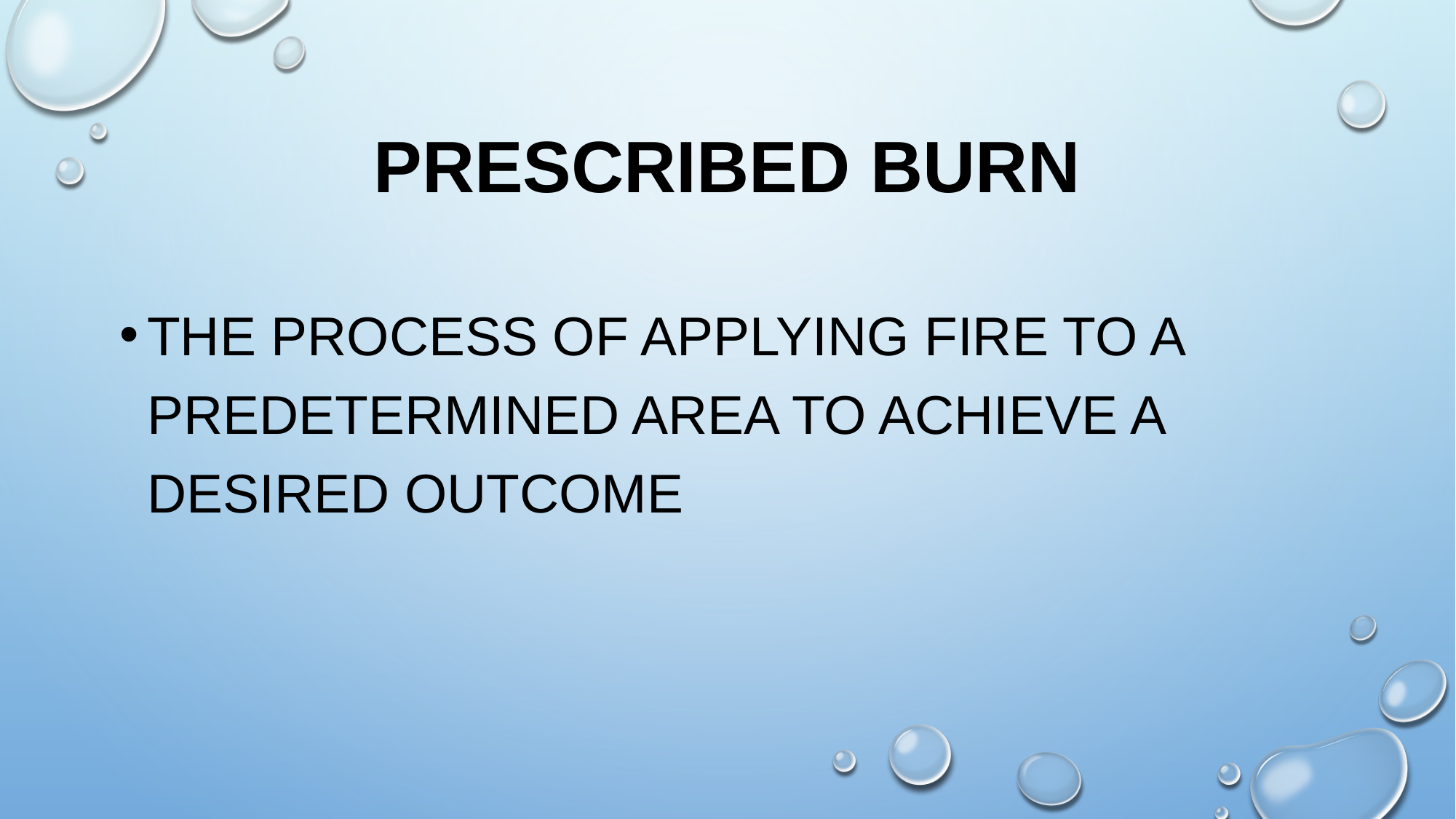

# Prescribed burn
the process of applying fire to a predetermined area to achieve a desired outcome